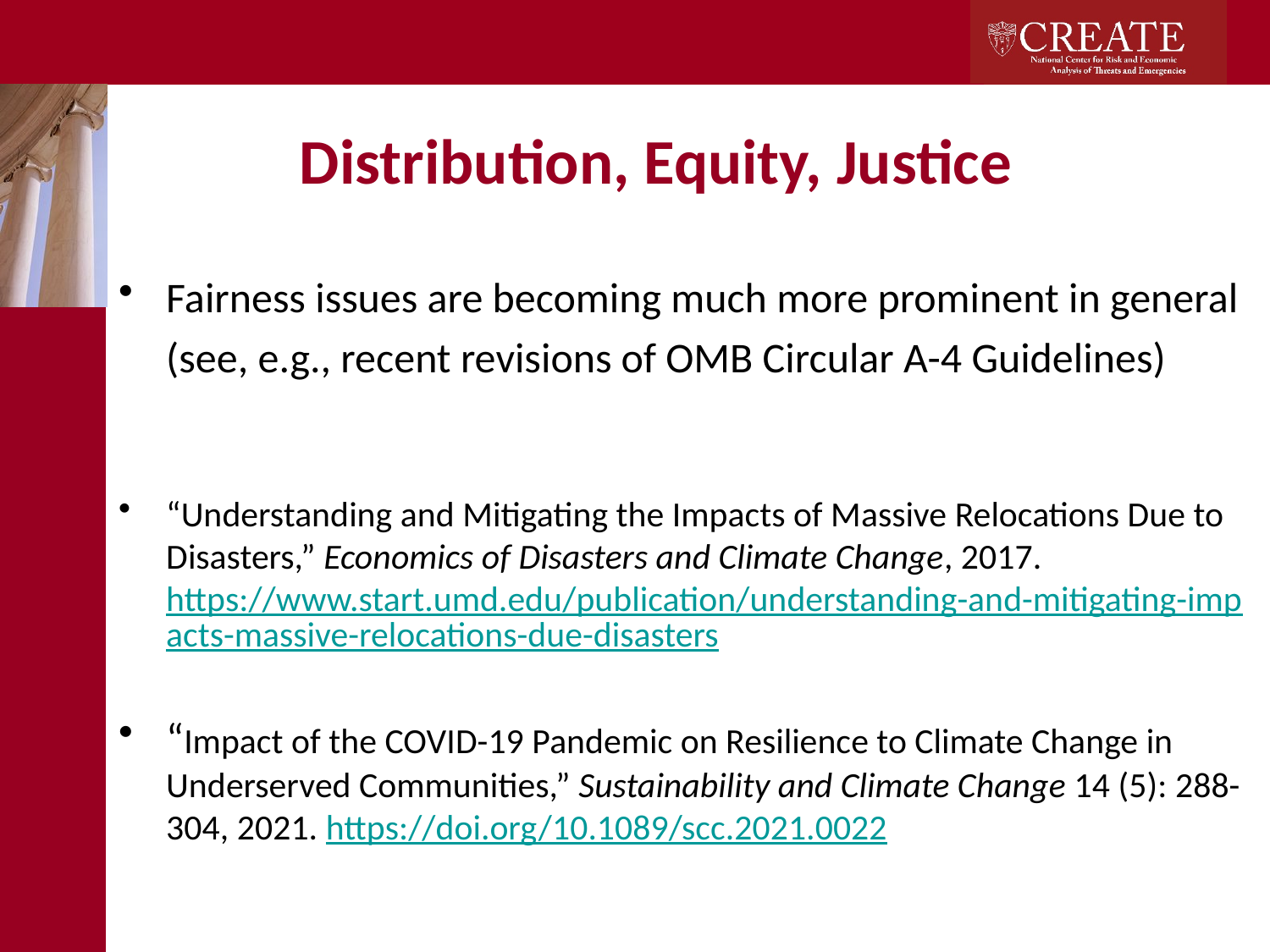

# Distribution, Equity, Justice
Fairness issues are becoming much more prominent in general
     (see, e.g., recent revisions of OMB Circular A-4 Guidelines)

“Understanding and Mitigating the Impacts of Massive Relocations Due to Disasters,” Economics of Disasters and Climate Change, 2017. https://www.start.umd.edu/publication/understanding-and-mitigating-impacts-massive-relocations-due-disasters

“Impact of the COVID-19 Pandemic on Resilience to Climate Change in Underserved Communities,” Sustainability and Climate Change 14 (5): 288-304, 2021. https://doi.org/10.1089/scc.2021.0022